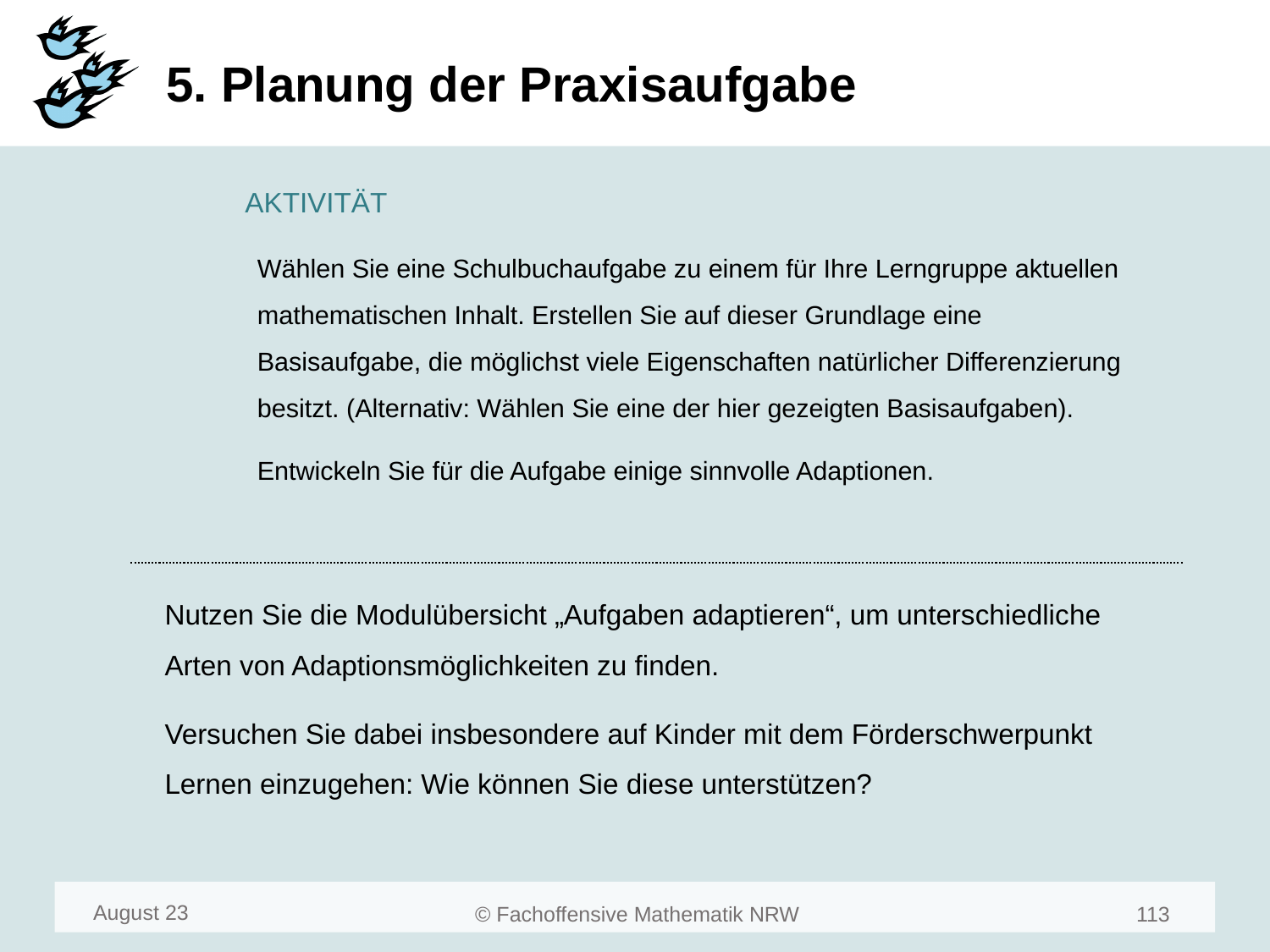

# 5. Planung der Praxisaufgabe
Wählen Sie eine Schulbuchaufgabe zu einem für Ihre Lerngruppe aktuellen mathematischen Inhalt. Erstellen Sie auf dieser Grundlage eine Basisaufgabe, die möglichst viele Eigenschaften natürlicher Differenzierung besitzt. (Alternativ: Wählen Sie eine der hier gezeigten Basisaufgaben).
Entwickeln Sie für die Aufgabe einige sinnvolle Adaptionen.
Nutzen Sie die Modulübersicht „Aufgaben adaptieren“, um unterschiedliche Arten von Adaptionsmöglichkeiten zu finden.
Versuchen Sie dabei insbesondere auf Kinder mit dem Förderschwerpunkt Lernen einzugehen: Wie können Sie diese unterstützen?

August 23
113